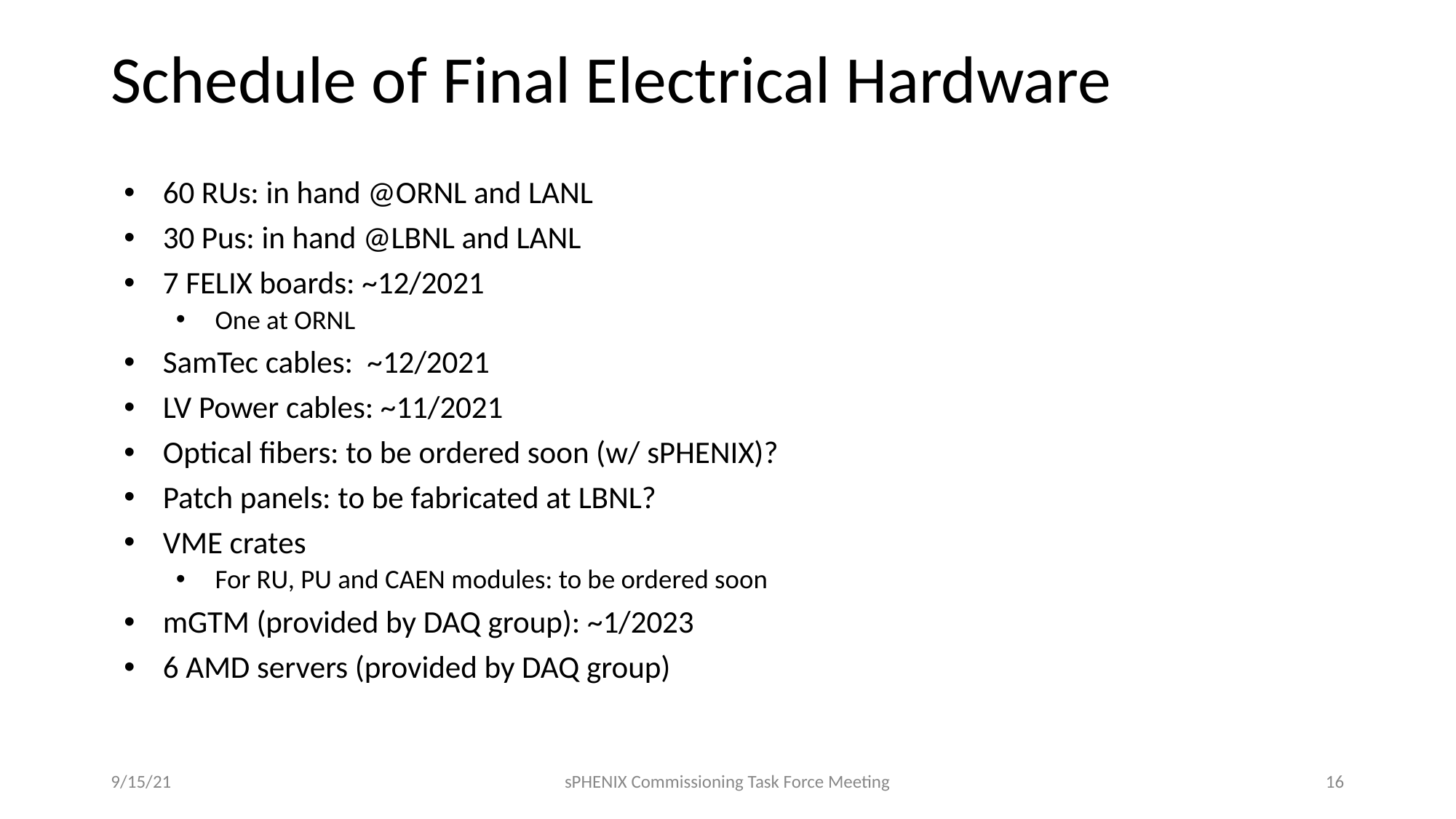

# Schedule of Final Electrical Hardware
60 RUs: in hand @ORNL and LANL
30 Pus: in hand @LBNL and LANL
7 FELIX boards: ~12/2021
One at ORNL
SamTec cables:  ~12/2021
LV Power cables: ~11/2021
Optical fibers: to be ordered soon (w/ sPHENIX)?
Patch panels: to be fabricated at LBNL?
VME crates
For RU, PU and CAEN modules: to be ordered soon
mGTM (provided by DAQ group): ~1/2023
6 AMD servers (provided by DAQ group)

9/15/21
sPHENIX Commissioning Task Force Meeting
16